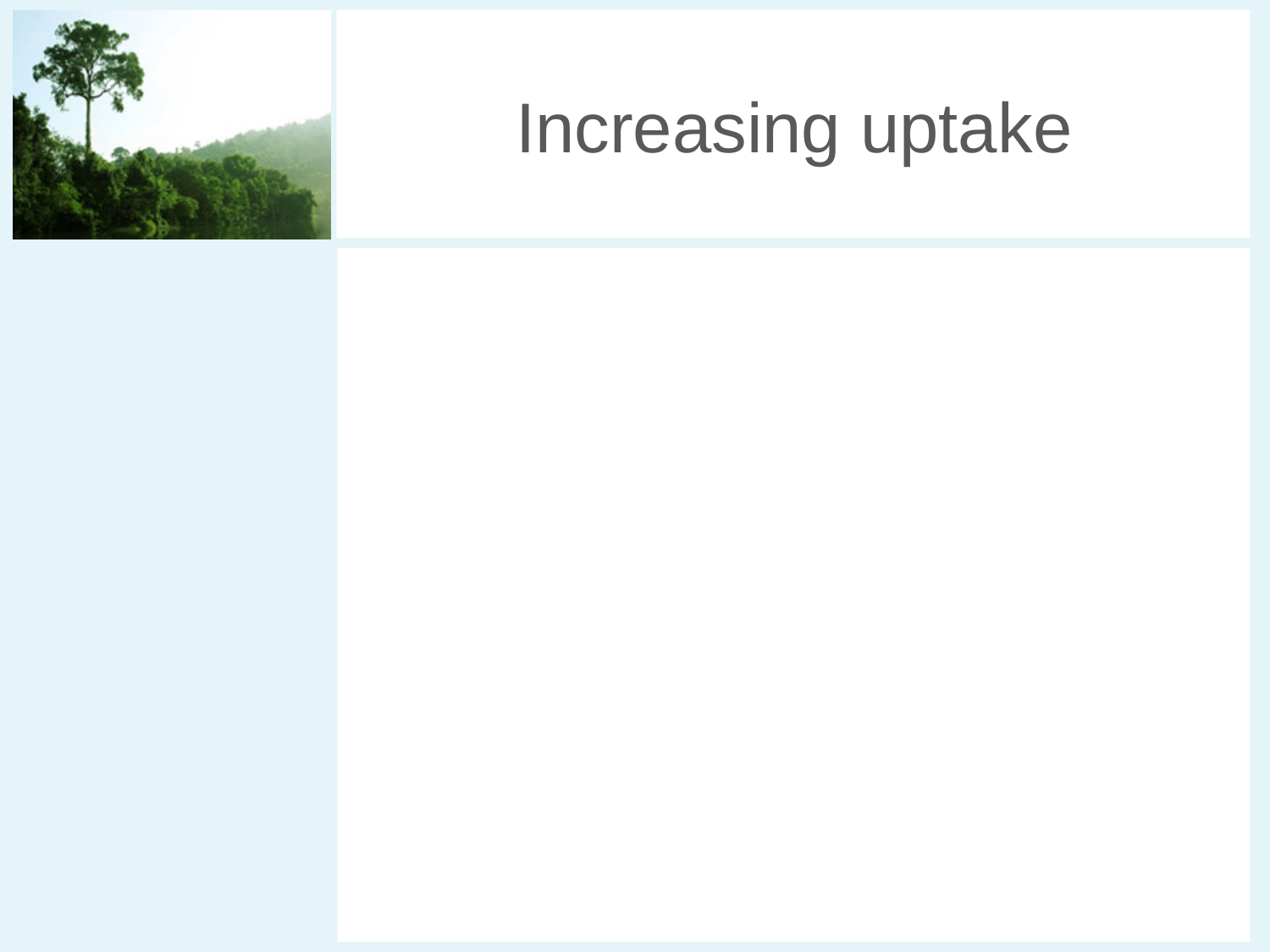

# Increasing uptake

Data Users
Policy Makers
Parliament
Political Parties
Civil society
Data Producers
Statisticians
Officials
Researchers

Need to improve dialogue

Getting appropriate Buy-in

Incentives to use evidence

Reliable
and trustworthy
evidence

Improving “usability”
of evidence

Effective dissemination

Wide Access